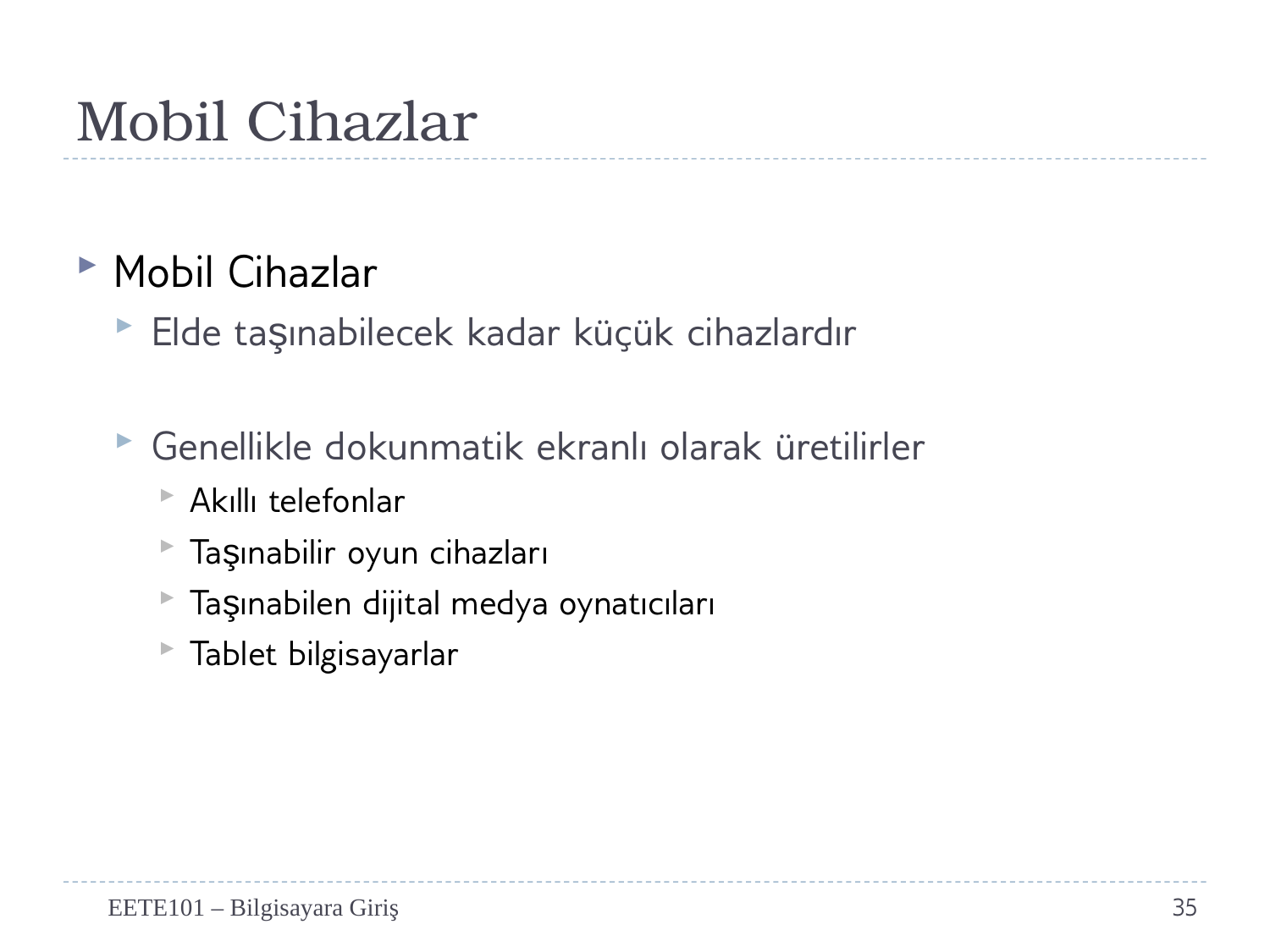

# Mobil Cihazlar

Mobil Cihazlar
Elde taşınabilecek kadar küçük cihazlardır

Genellikle dokunmatik ekranlı olarak üretilirler
Akıllı telefonlar
Taşınabilir oyun cihazları
Taşınabilen dijital medya oynatıcıları
Tablet bilgisayarlar

EETE101 – Bilgisayara Giriş
35